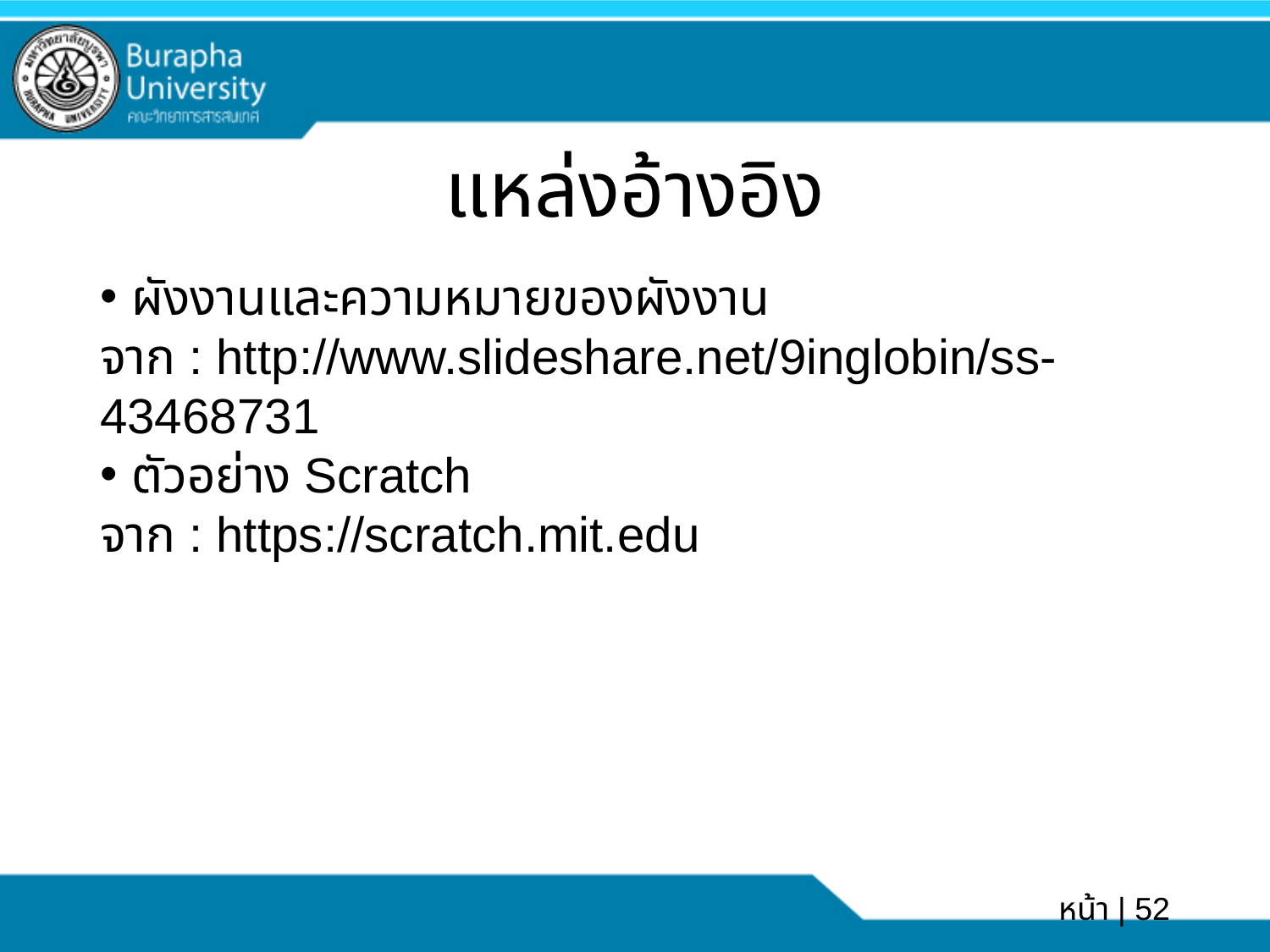

# แหล่งอ้างอิง
ผังงานและความหมายของผังงาน
จาก : http://www.slideshare.net/9inglobin/ss-43468731
ตัวอย่าง Scratch
จาก : https://scratch.mit.edu

หน้า | 52